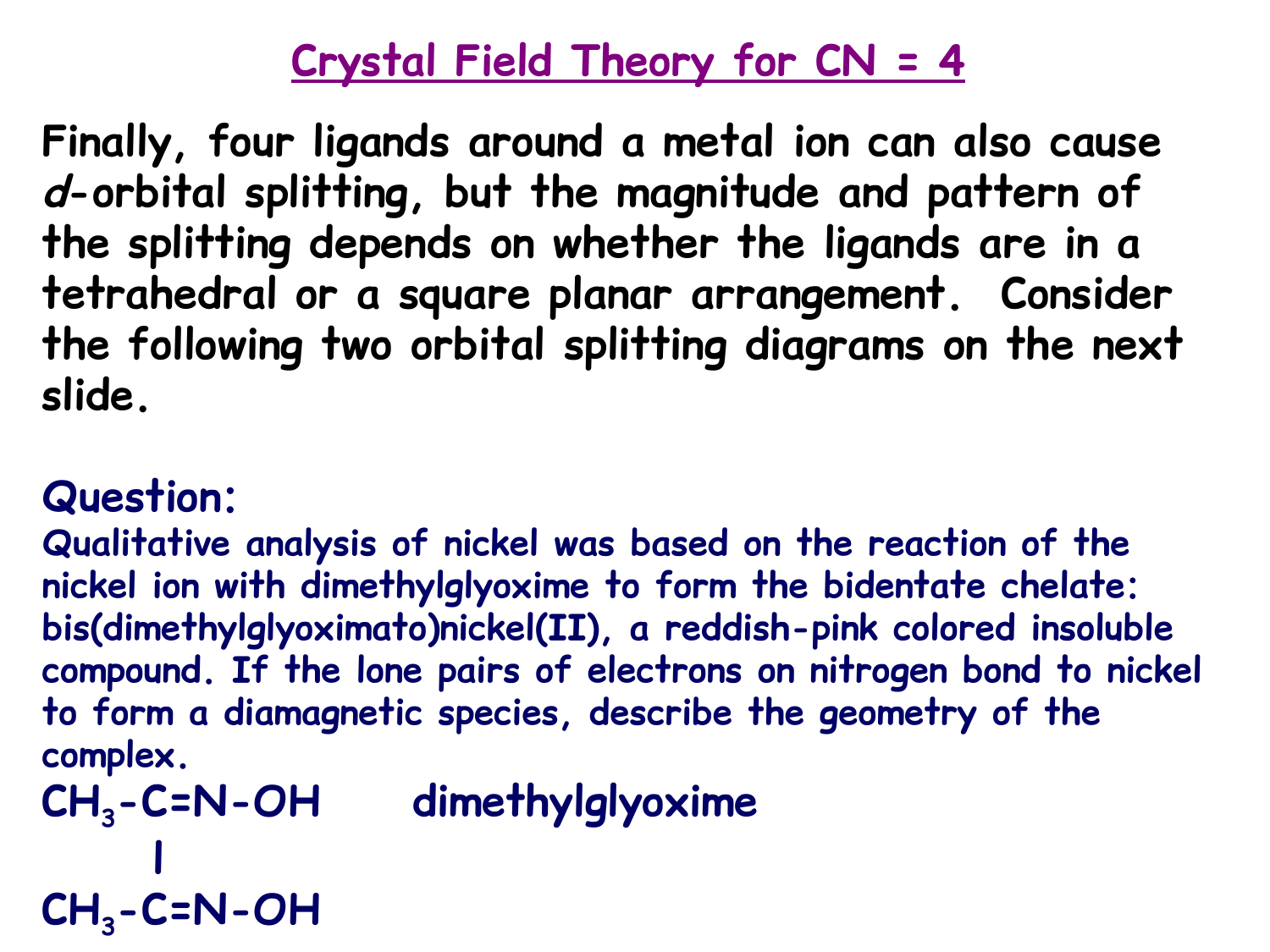

Crystal Field Theory for CN = 4

Finally, four ligands around a metal ion can also cause d-orbital splitting, but the magnitude and pattern of the splitting depends on whether the ligands are in a tetrahedral or a square planar arrangement.  Consider the following two orbital splitting diagrams on the next slide.

Question:
Qualitative analysis of nickel was based on the reaction of the nickel ion with dimethylglyoxime to form the bidentate chelate: bis(dimethylglyoximato)nickel(II), a reddish-pink colored insoluble compound. If the lone pairs of electrons on nitrogen bond to nickel to form a diamagnetic species, describe the geometry of the complex.
CH3-C=N-OH     dimethylglyoxime
      l
CH3-C=N-OH